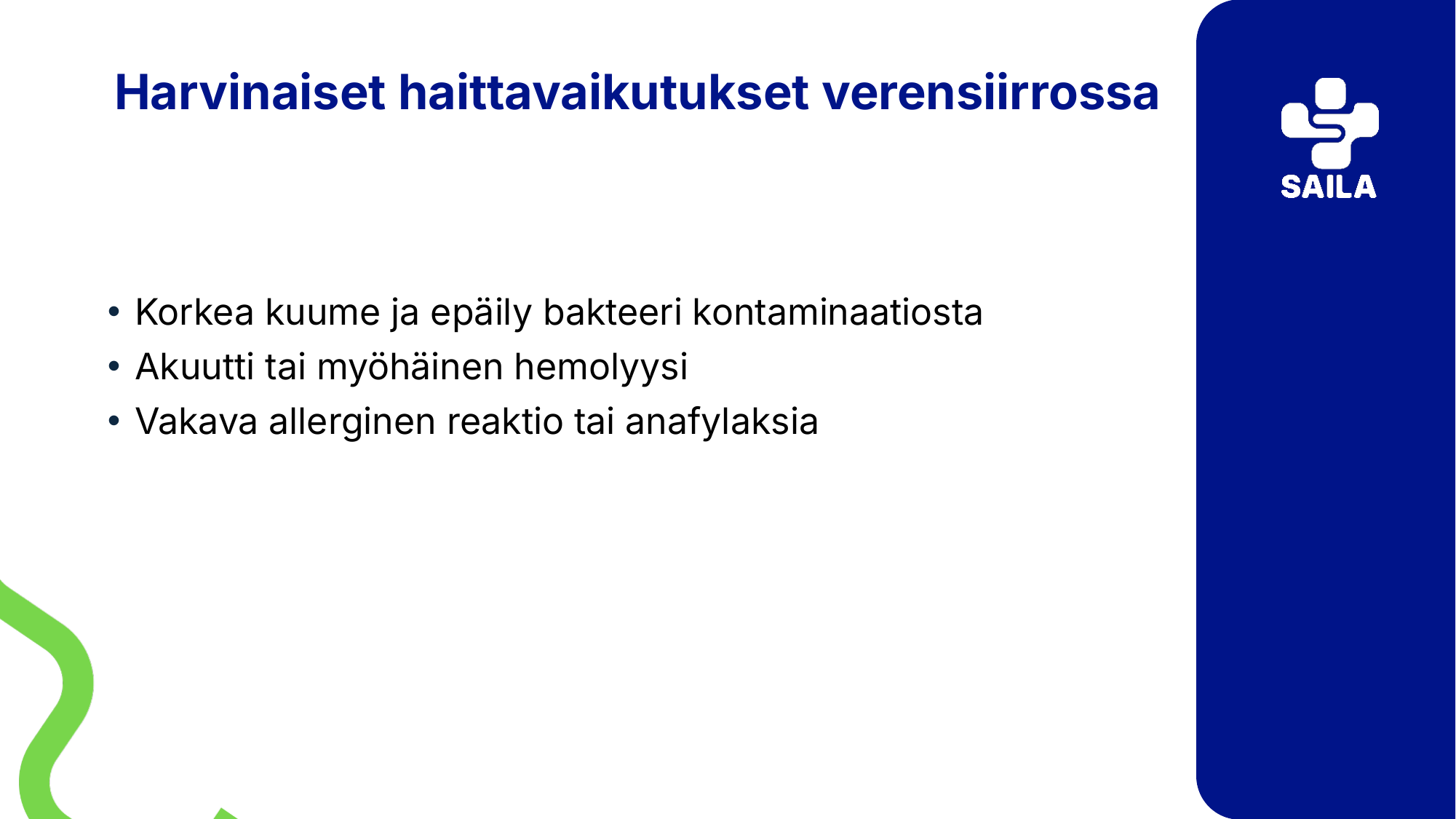

# Harvinaiset haittavaikutukset verensiirrossa

Korkea kuume ja epäily bakteeri kontaminaatiosta
Akuutti tai myöhäinen hemolyysi
Vakava allerginen reaktio tai anafylaksia